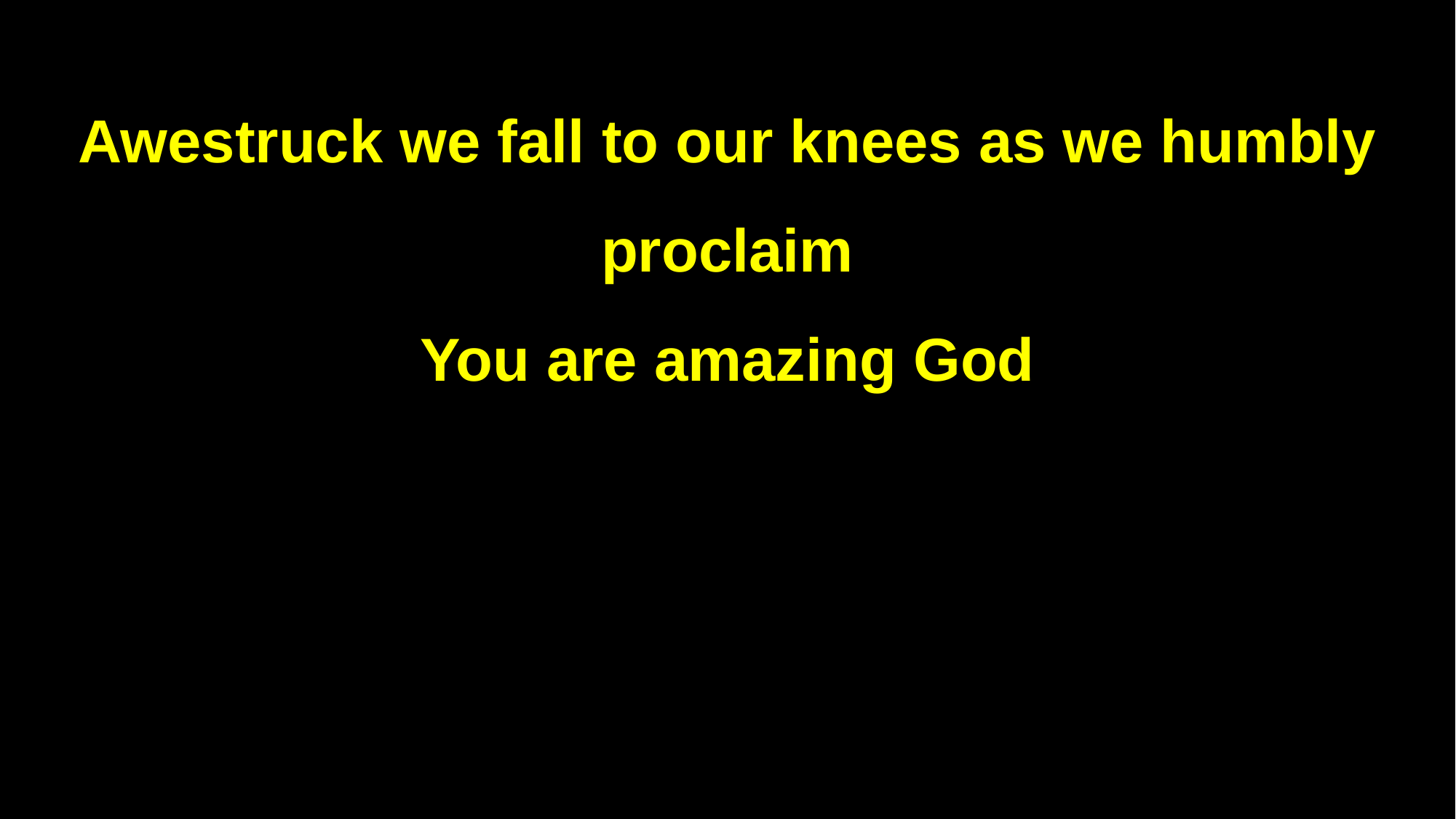

Awestruck we fall to our knees as we humbly proclaim
You are amazing God